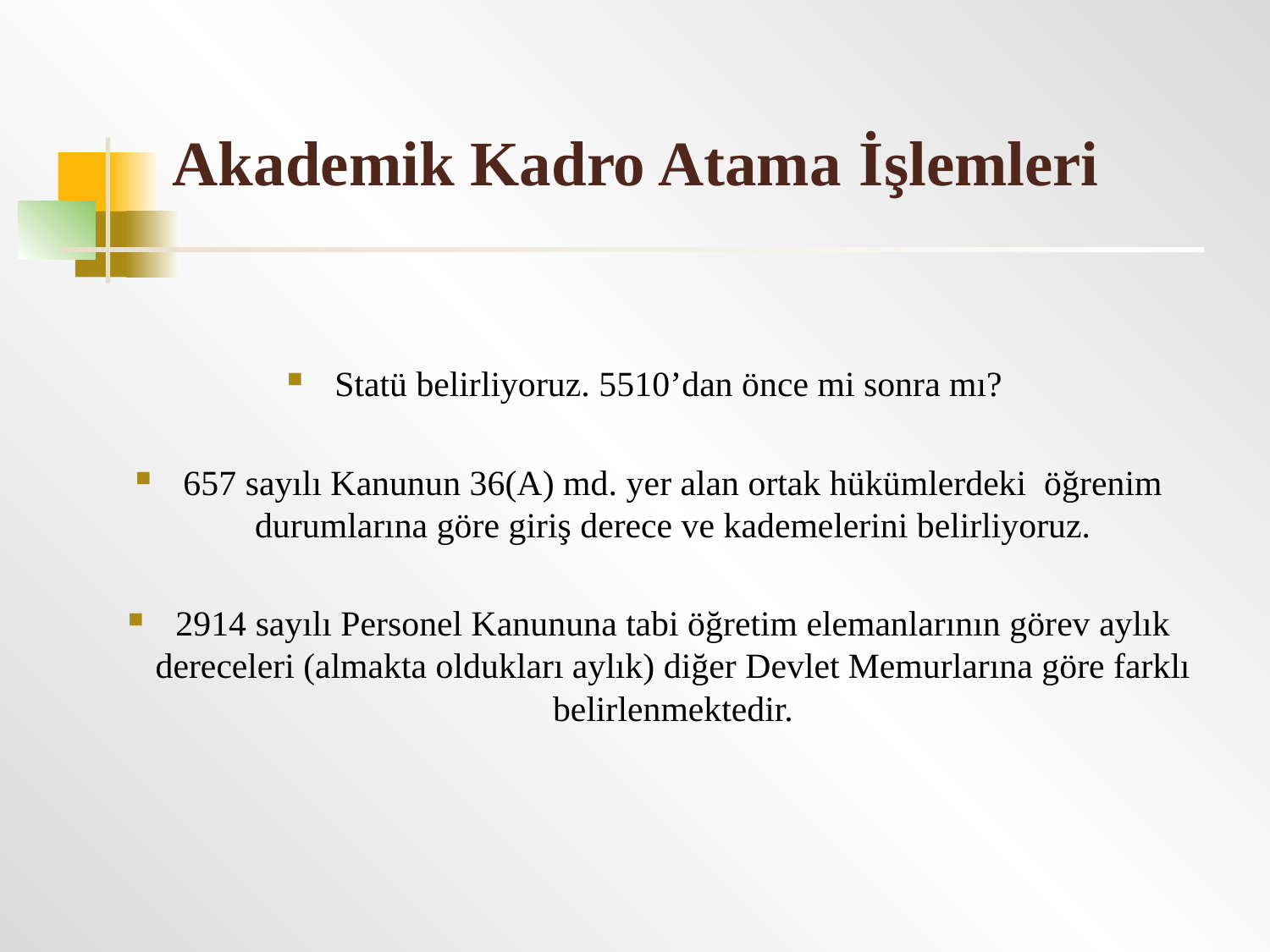

# Akademik Kadro Atama İşlemleri

Statü belirliyoruz. 5510’dan önce mi sonra mı?

657 sayılı Kanunun 36(A) md. yer alan ortak hükümlerdeki  öğrenim durumlarına göre giriş derece ve kademelerini belirliyoruz.

2914 sayılı Personel Kanununa tabi öğretim elemanlarının görev aylık dereceleri (almakta oldukları aylık) diğer Devlet Memurlarına göre farklı belirlenmektedir.